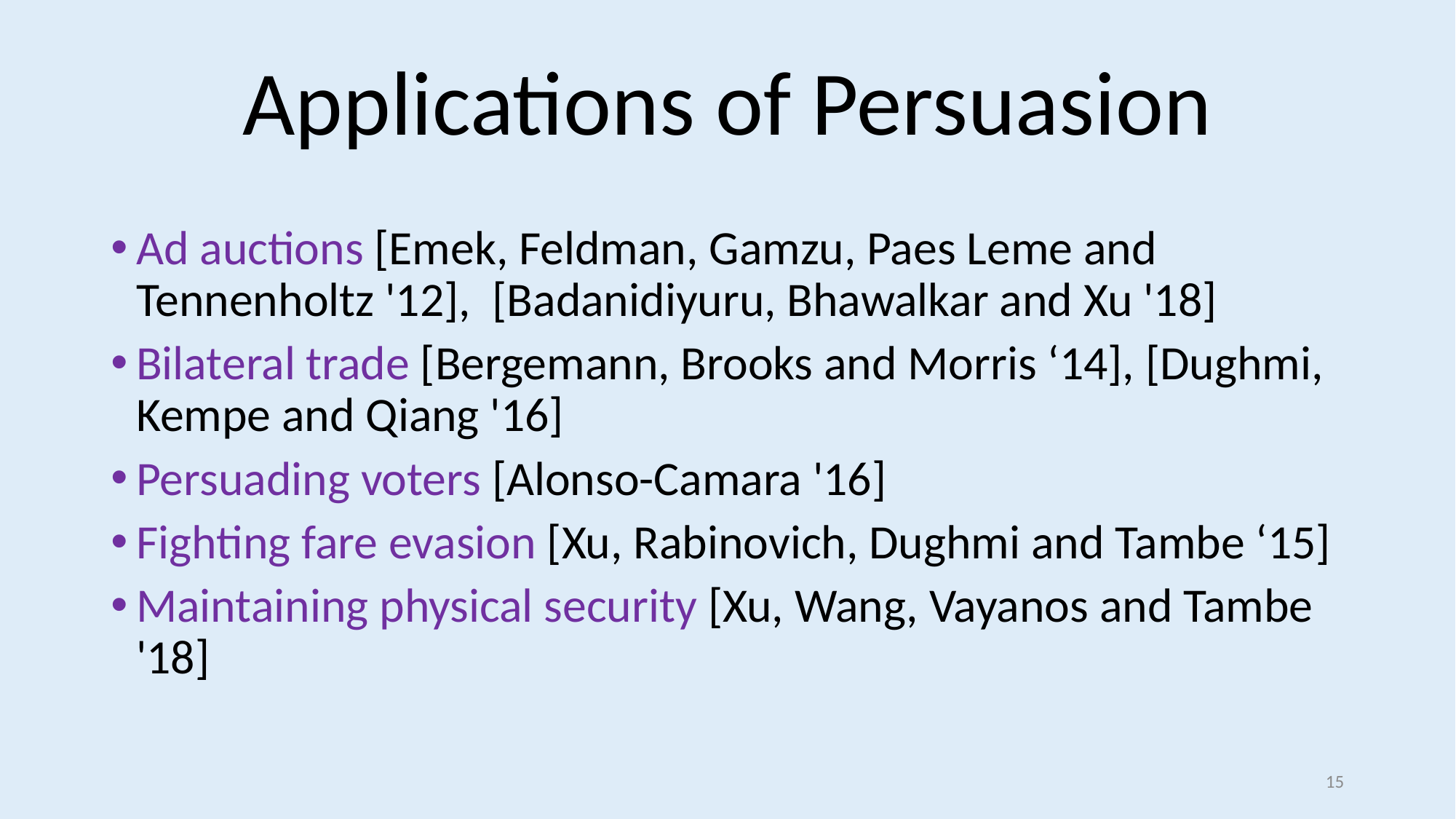

# Applications of Persuasion
Ad auctions [Emek, Feldman, Gamzu, Paes Leme and Tennenholtz '12],  [Badanidiyuru, Bhawalkar and Xu '18]
Bilateral trade [Bergemann, Brooks and Morris ‘14], [Dughmi, Kempe and Qiang '16]
Persuading voters [Alonso-Camara '16]
Fighting fare evasion [Xu, Rabinovich, Dughmi and Tambe ‘15]
Maintaining physical security [Xu, Wang, Vayanos and Tambe '18]
15